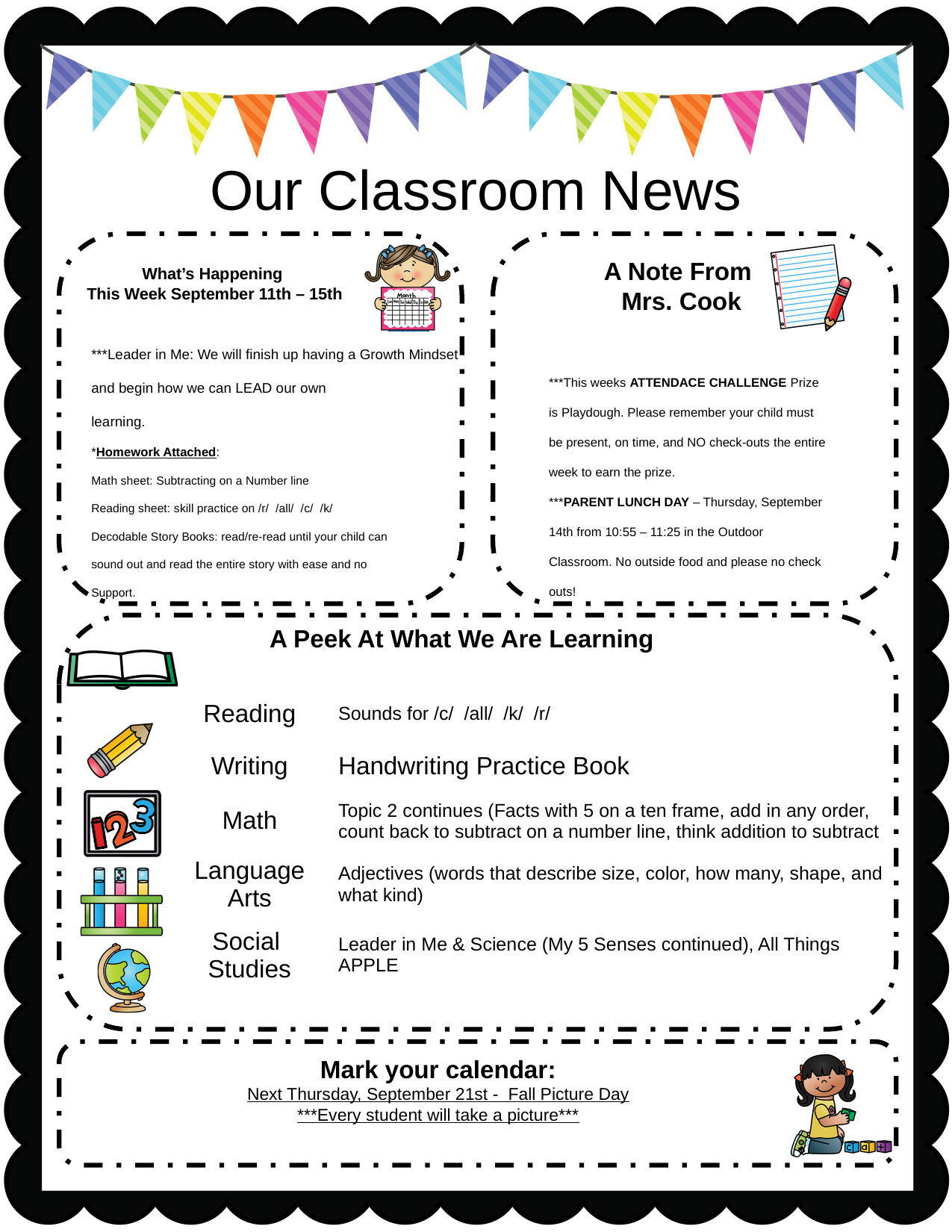

Our Classroom News

A Note From
Mrs. Cook
What’s Happening
This Week September 11th – 15th
***Leader in Me: We will finish up having a Growth Mindset and begin how we can LEAD our own
learning.
*Homework Attached:
Math sheet: Subtracting on a Number line
Reading sheet: skill practice on /r/  /all/  /c/  /k/
Decodable Story Books: read/re-read until your child can
sound out and read the entire story with ease and no
Support.

***This weeks ATTENDACE CHALLENGE Prize is Playdough. Please remember your child must be present, on time, and NO check-outs the entire week to earn the prize.
***PARENT LUNCH DAY – Thursday, September 14th from 10:55 – 11:25 in the Outdoor Classroom. No outside food and please no check outs!

A Peek At What We Are Learning
| Reading | Sounds for /c/  /all/  /k/  /r/ |
| --- | --- |
| Writing | Handwriting Practice Book |
| Math | Topic 2 continues (Facts with 5 on a ten frame, add in any order, count back to subtract on a number line, think addition to subtract |
| Language Arts | Adjectives (words that describe size, color, how many, shape, and what kind) |
| Social  Studies | Leader in Me & Science (My 5 Senses continued), All Things APPLE |

Mark your calendar:
Next Thursday, September 21st -  Fall Picture Day
***Every student will take a picture***